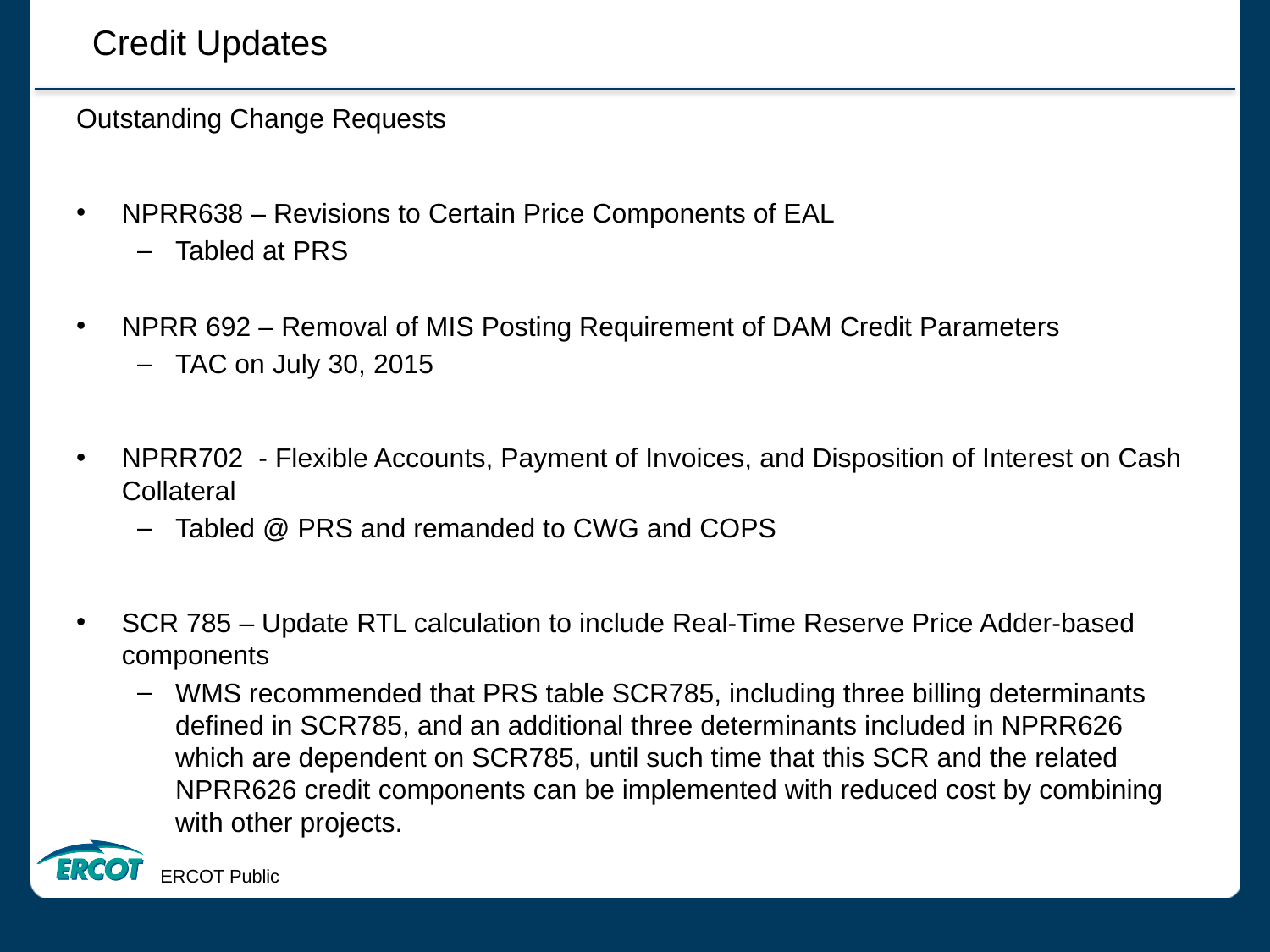

Credit Updates
Outstanding Change Requests

NPRR638 – Revisions to Certain Price Components of EAL
Tabled at PRS

NPRR 692 – Removal of MIS Posting Requirement of DAM Credit Parameters
TAC on July 30, 2015

NPRR702  - Flexible Accounts, Payment of Invoices, and Disposition of Interest on Cash Collateral
Tabled @ PRS and remanded to CWG and COPS

SCR 785 – Update RTL calculation to include Real-Time Reserve Price Adder-based components
WMS recommended that PRS table SCR785, including three billing determinants defined in SCR785, and an additional three determinants included in NPRR626 which are dependent on SCR785, until such time that this SCR and the related NPRR626 credit components can be implemented with reduced cost by combining with other projects.

ERCOT Public